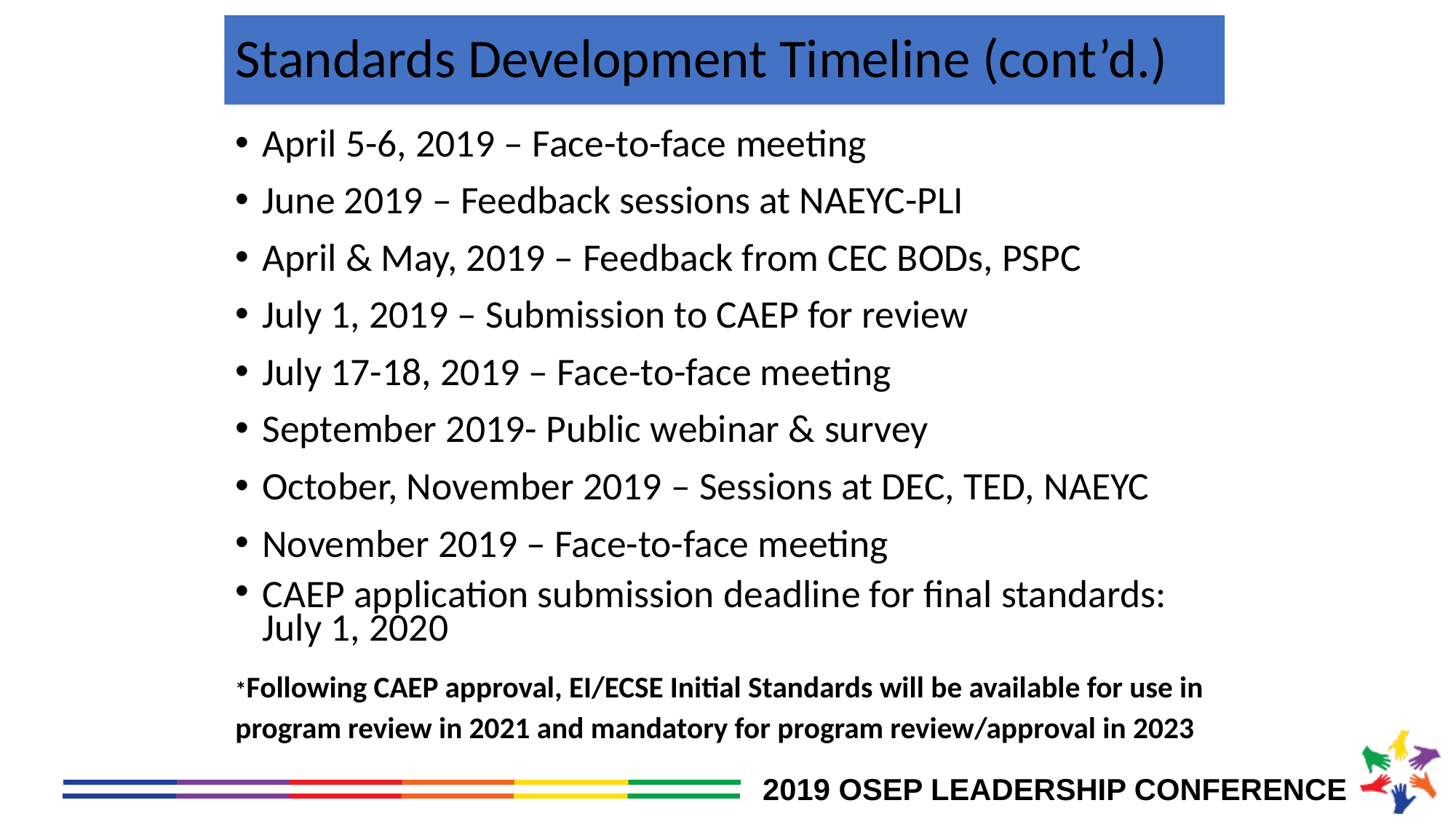

# Standards Development Timeline (cont’d.)
April 5-6, 2019 – Face-to-face meeting
June 2019 – Feedback sessions at NAEYC-PLI
April & May, 2019 – Feedback from CEC BODs, PSPC
July 1, 2019 – Submission to CAEP for review
July 17-18, 2019 – Face-to-face meeting
September 2019- Public webinar & survey
October, November 2019 – Sessions at DEC, TED, NAEYC
November 2019 – Face-to-face meeting
CAEP application submission deadline for final standards: July 1, 2020
*Following CAEP approval, EI/ECSE Initial Standards will be available for use in program review in 2021 and mandatory for program review/approval in 2023